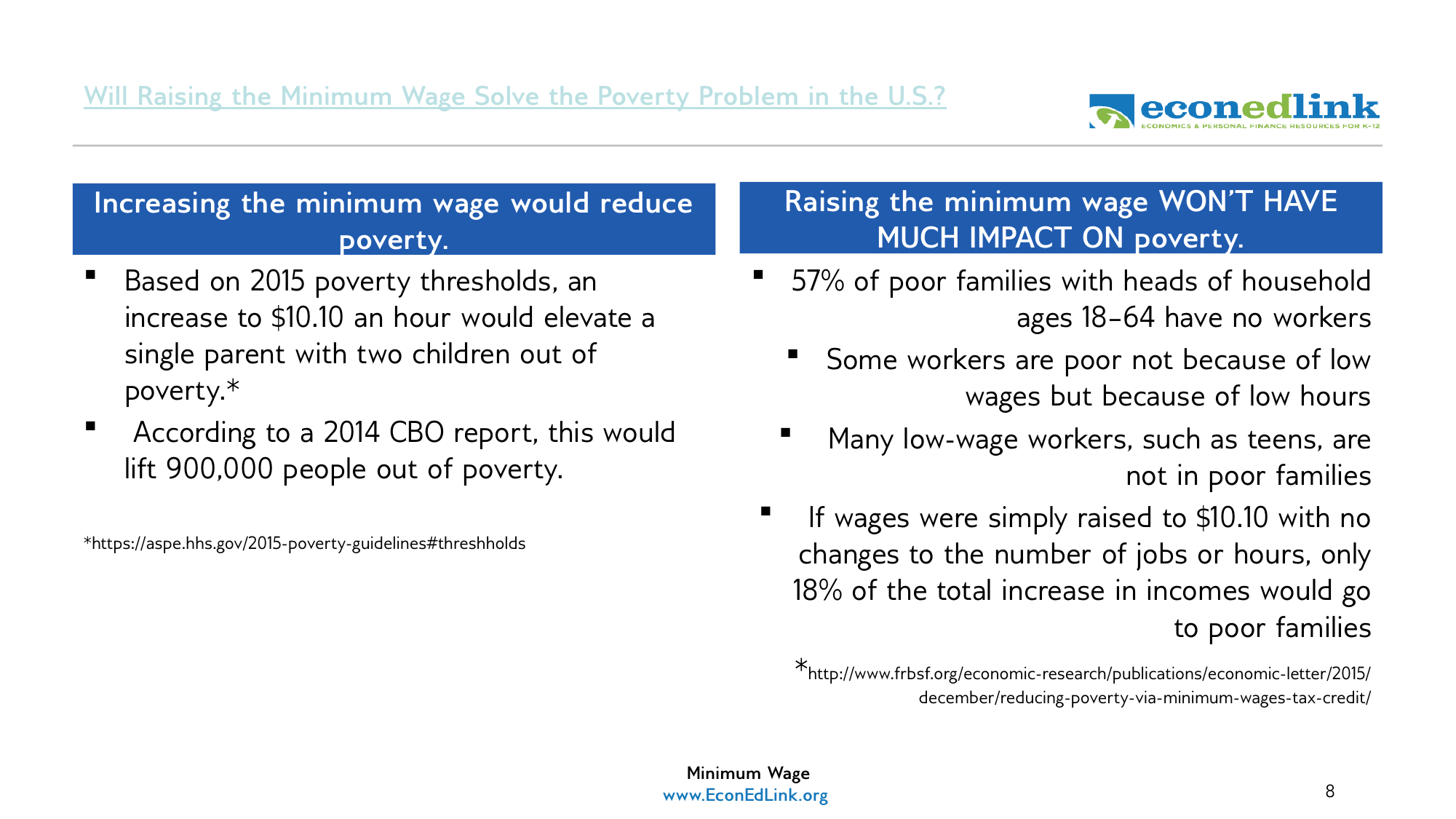

# Will Raising the Minimum Wage Solve the Poverty Problem in the U.S.?
Raising the minimum wage WON’T HAVE MUCH IMPACT ON poverty.
Increasing the minimum wage would reduce poverty.
Based on 2015 poverty thresholds, an increase to $10.10 an hour would elevate a single parent with two children out of poverty.*
 According to a 2014 CBO report, this would lift 900,000 people out of poverty.

*https://aspe.hhs.gov/2015-poverty-guidelines#threshholds
57% of poor families with heads of household ages 18–64 have no workers
Some workers are poor not because of low wages but because of low hours
 Many low-wage workers, such as teens, are not in poor families
 If wages were simply raised to $10.10 with no changes to the number of jobs or hours, only 18% of the total increase in incomes would go to poor families
*http://www.frbsf.org/economic-research/publications/economic-letter/2015/december/reducing-poverty-via-minimum-wages-tax-credit/
Minimum Wage
www.EconEdLink.org
8